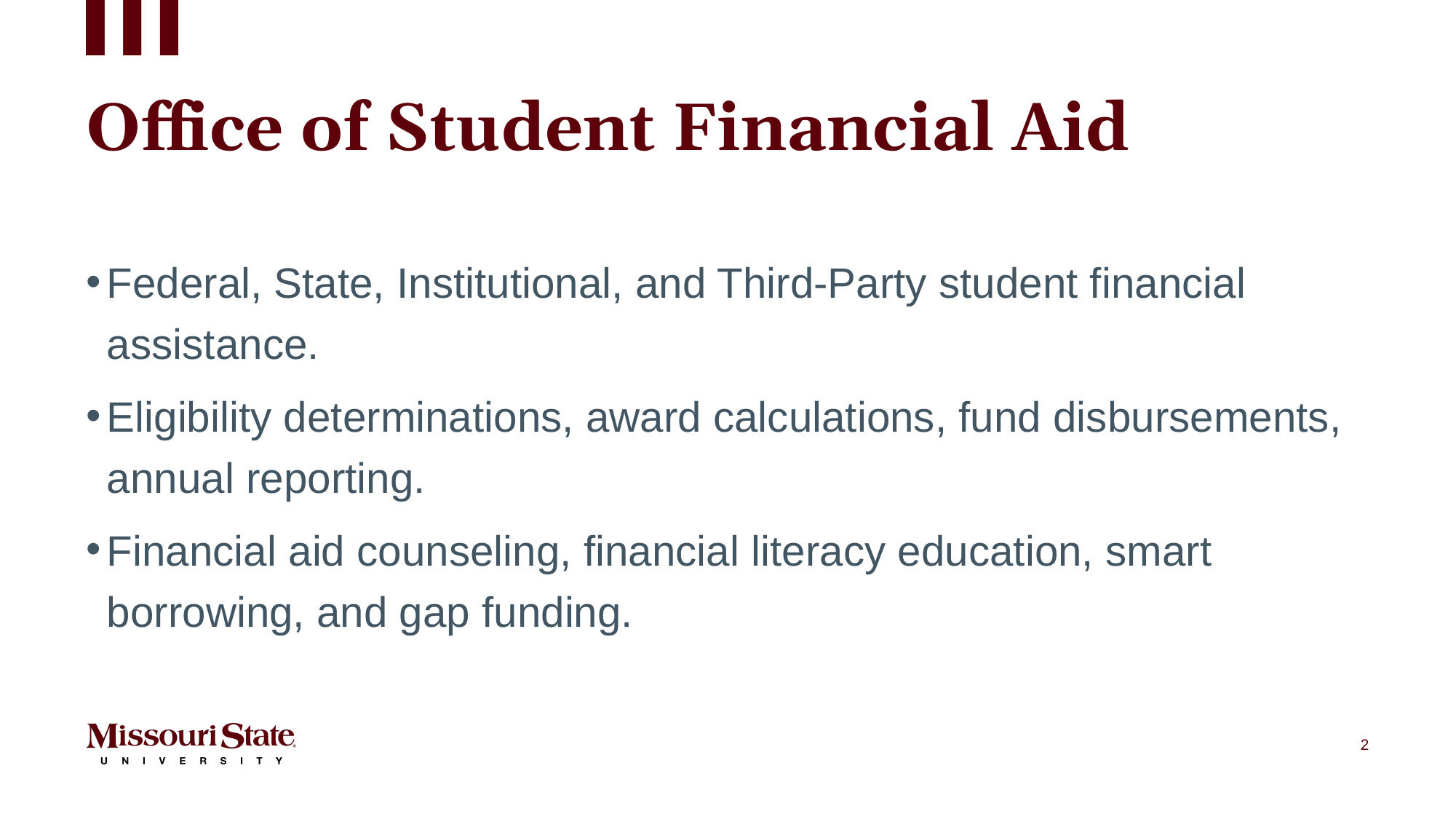

# Office of Student Financial Aid

Federal, State, Institutional, and Third-Party student financial assistance.
Eligibility determinations, award calculations, fund disbursements, annual reporting.
Financial aid counseling, financial literacy education, smart borrowing, and gap funding.

2